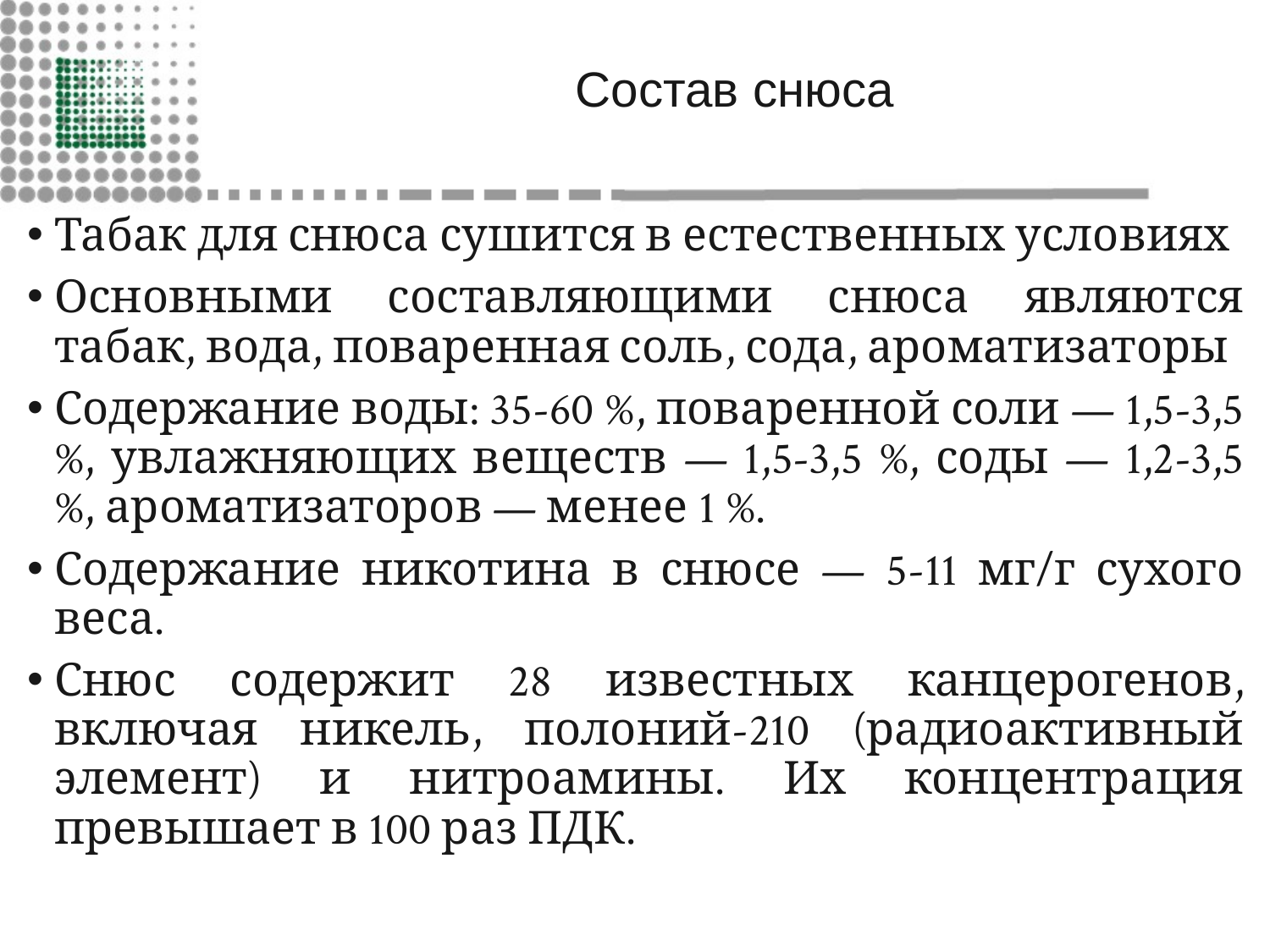

# Состав снюса
Табак для снюса сушится в естественных условиях
Основными составляющими снюса являются табак, вода, поваренная соль, сода, ароматизаторы
Содержание воды: 35-60 %, поваренной соли — 1,5-3,5 %, увлажняющих веществ — 1,5-3,5 %, соды — 1,2-3,5 %, ароматизаторов — менее 1 %.
Содержание никотина в снюсе — 5-11 мг/г сухого веса.
Снюс содержит 28 известных канцерогенов, включая никель, полоний-210 (радиоактивный элемент) и нитроамины. Их концентрация превышает в 100 раз ПДК.